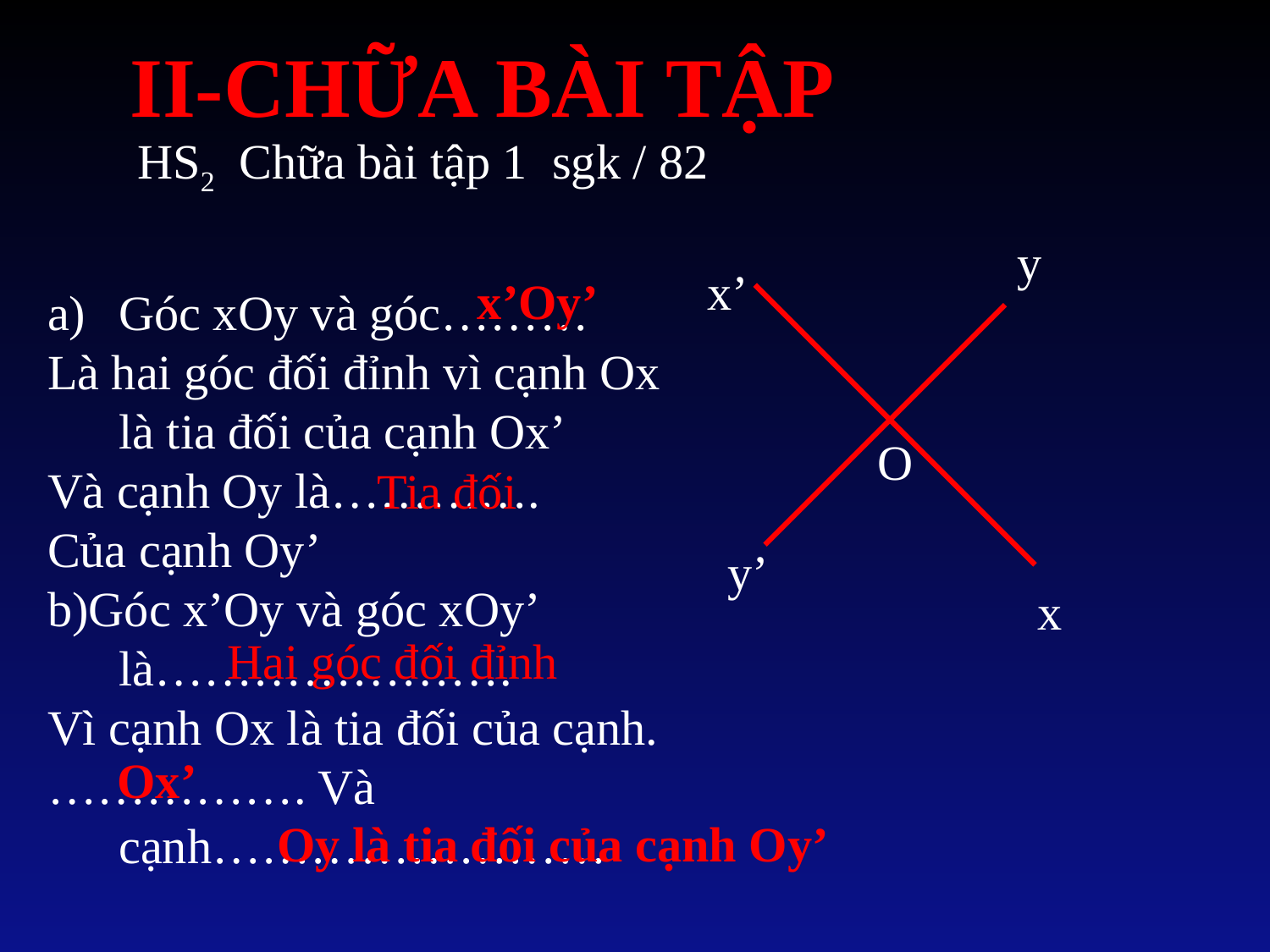

II-CHỮA BÀI TẬP
HS2  Chữa bài tập 1  sgk / 82
y
x’
Góc xOy và góc………
Là hai góc đối đỉnh vì cạnh Ox là tia đối của cạnh Ox’
Và cạnh Oy là………….
Của cạnh Oy’
b)Góc x’Oy và góc xOy’ là………………….
Vì cạnh Ox là tia đối của cạnh.
……………. Và cạnh……………………
O
y’
x
x’Oy’
Tia đối
Hai góc đối đỉnh
Ox’
Oy là tia đối của cạnh Oy’